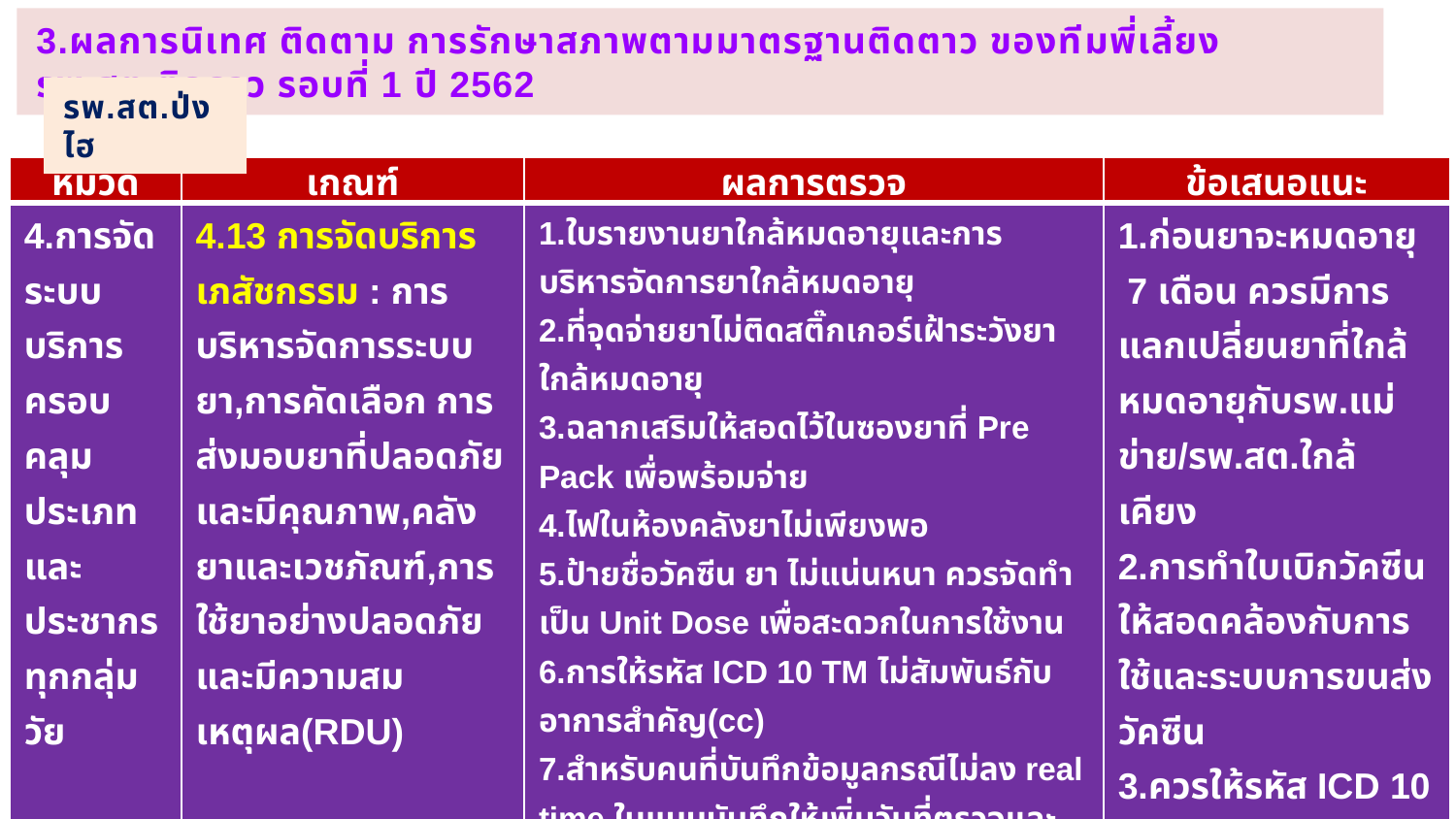

3.ผลการนิเทศ ติดตาม การรักษาสภาพตามมาตรฐานติดตาว ของทีมพี่เลี้ยงรพ.สต.ติดดาว รอบที่ 1 ปี 2562
รพ.สต.ป่งไฮ
| หมวด | เกณฑ์ | ผลการตรวจ | ข้อเสนอแนะ |
| --- | --- | --- | --- |
| 4.การจัด ระบบบริการครอบ คลุมประเภทและประชากรทุกกลุ่มวัย | 4.13 การจัดบริการเภสัชกรรม : การบริหารจัดการระบบยา,การคัดเลือก การส่งมอบยาที่ปลอดภัยและมีคุณภาพ,คลังยาและเวชภัณฑ์,การใช้ยาอย่างปลอดภัยและมีความสมเหตุผล(RDU) | 1.ใบรายงานยาใกล้หมดอายุและการบริหารจัดการยาใกล้หมดอายุ 2.ที่จุดจ่ายยาไม่ติดสติ๊กเกอร์เฝ้าระวังยาใกล้หมดอายุ 3.ฉลากเสริมให้สอดไว้ในซองยาที่ Pre Pack เพื่อพร้อมจ่าย 4.ไฟในห้องคลังยาไม่เพียงพอ 5.ป้ายชื่อวัคซีน ยา ไม่แน่นหนา ควรจัดทำเป็น Unit Dose เพื่อสะดวกในการใช้งาน 6.การให้รหัส ICD 10 TM ไม่สัมพันธ์กับอาการสำคัญ(cc) 7.สำหรับคนที่บันทึกข้อมูลกรณีไม่ลง real time ในแบบบันทึกให้เพิ่มวันที่ตรวจและช่องระบุว่าบันทึกข้อมูลลง HOSxP แล้ว 8.ขาดป้ายยา warfarin คำแนะนำการใช้ยา/ข้อควรระวัง 9.ฐานข้อมูลไม่เป็นปัจจุบัน | 1.ก่อนยาจะหมดอายุ 7 เดือน ควรมีการ แลกเปลี่ยนยาที่ใกล้หมดอายุกับรพ.แม่ข่าย/รพ.สต.ใกล้เคียง 2.การทำใบเบิกวัคซีนให้สอดคล้องกับการใช้และระบบการขนส่งวัคซีน 3.ควรให้รหัส ICD 10 TM สัมพันธ์กับอาการสำคัญ(cc) และยาที่จ่าย 4.ข้อมูลการแพ้ยาใน HOSxP ให้ระบุรายด้วย |